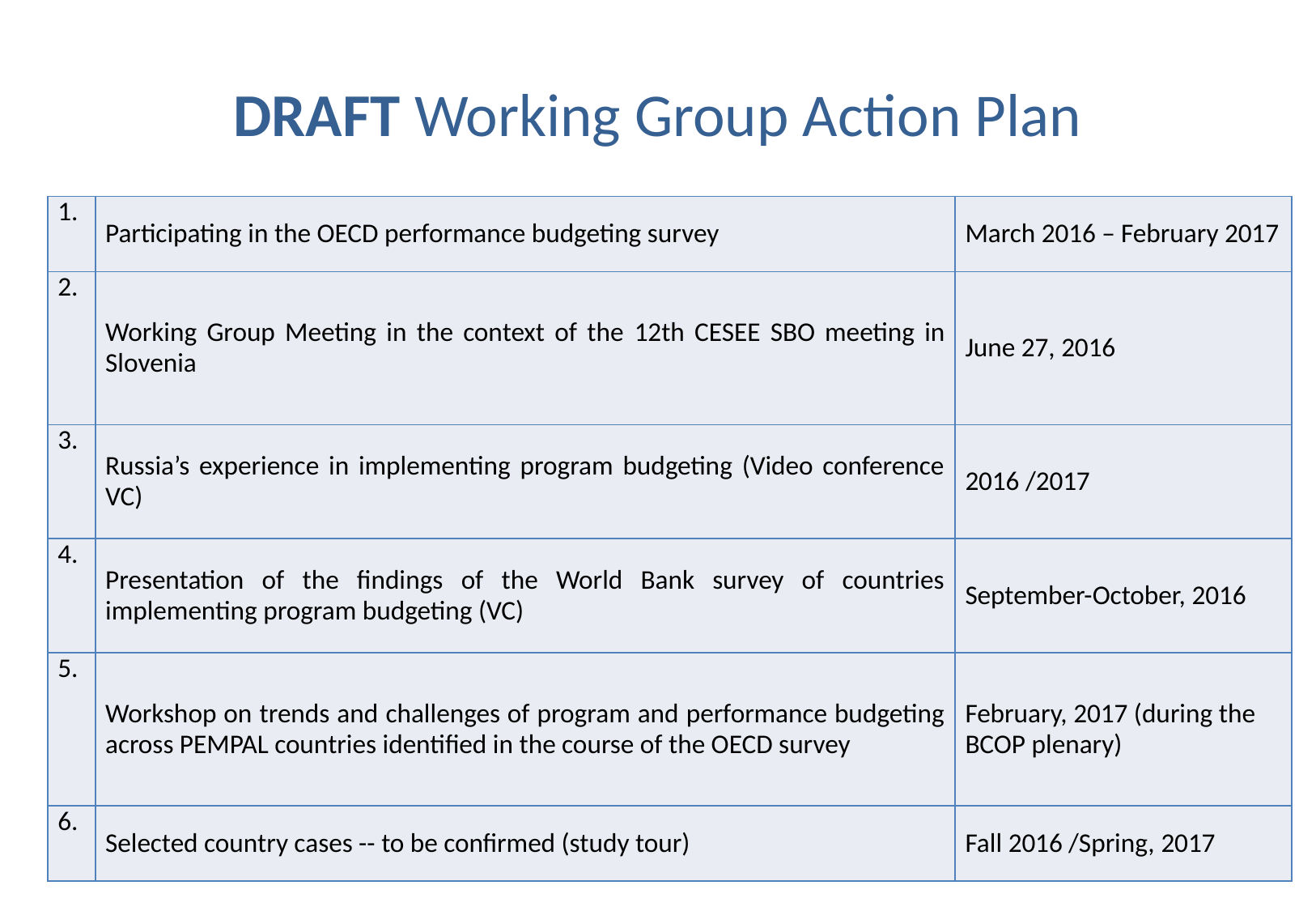

# DRAFT Working Group Action Plan
| 1. | Participating in the OECD performance budgeting survey | March 2016 – February 2017 |
| --- | --- | --- |
| 2. | Working Group Meeting in the context of the 12th CESEE SBO meeting in Slovenia | June 27, 2016 |
| 3. | Russia’s experience in implementing program budgeting (Video conference VC) | 2016 /2017 |
| 4. | Presentation of the findings of the World Bank survey of countries implementing program budgeting (VC) | September-October, 2016 |
| 5. | Workshop on trends and challenges of program and performance budgeting across PEMPAL countries identified in the course of the OECD survey | February, 2017 (during the BCOP plenary) |
| 6. | Selected country cases -- to be confirmed (study tour) | Fall 2016 /Spring, 2017 |